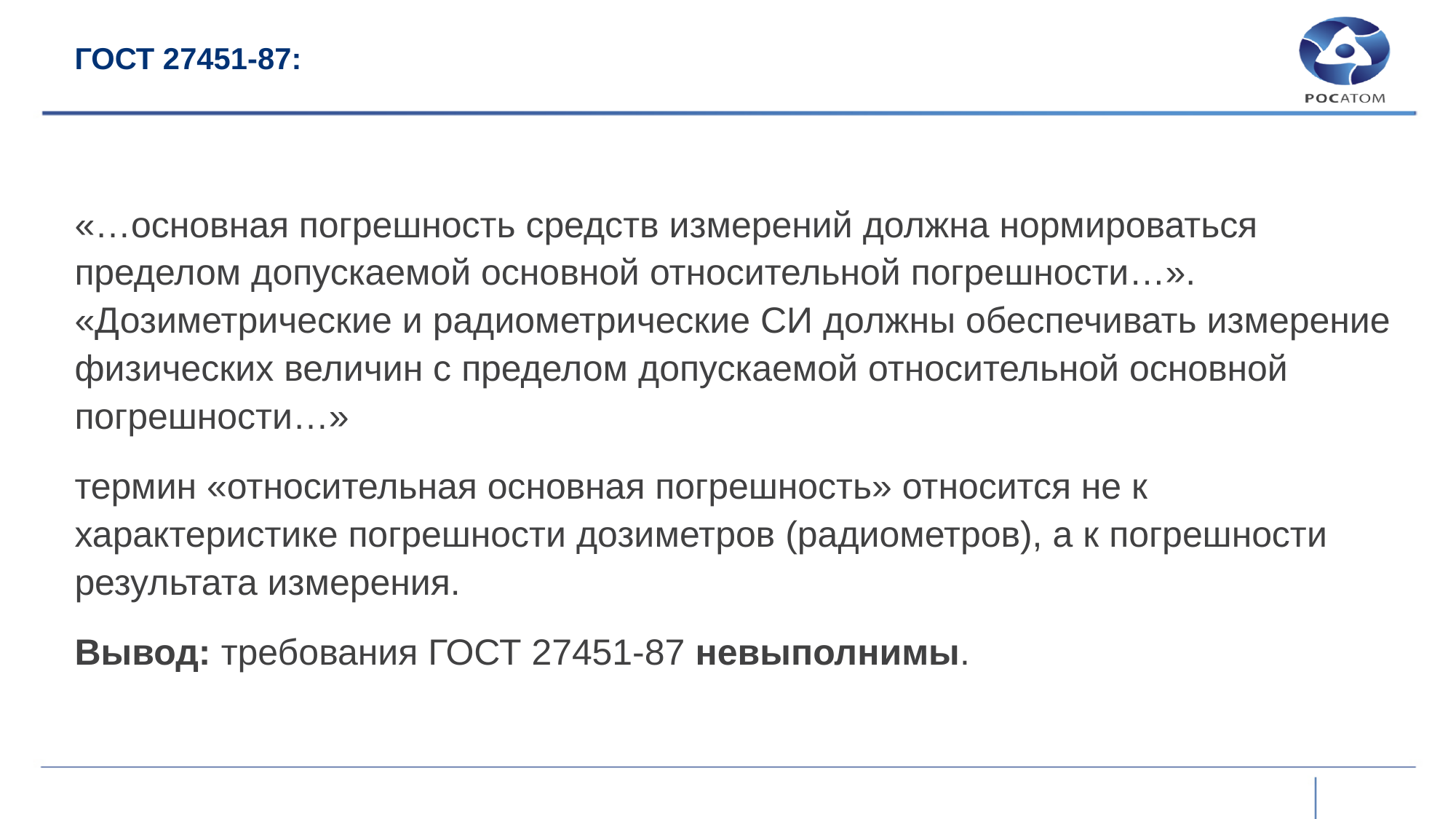

# ГОСТ 27451-87:
«…основная погрешность средств измерений должна нормироваться пределом допускаемой основной относительной погрешности…». «Дозиметрические и радиометрические СИ должны обеспечивать измерение физических величин с пределом допускаемой относительной основной погрешности…»
термин «относительная основная погрешность» относится не к характеристике погрешности дозиметров (радиометров), а к погрешности результата измерения.
Вывод: требования ГОСТ 27451-87 невыполнимы.